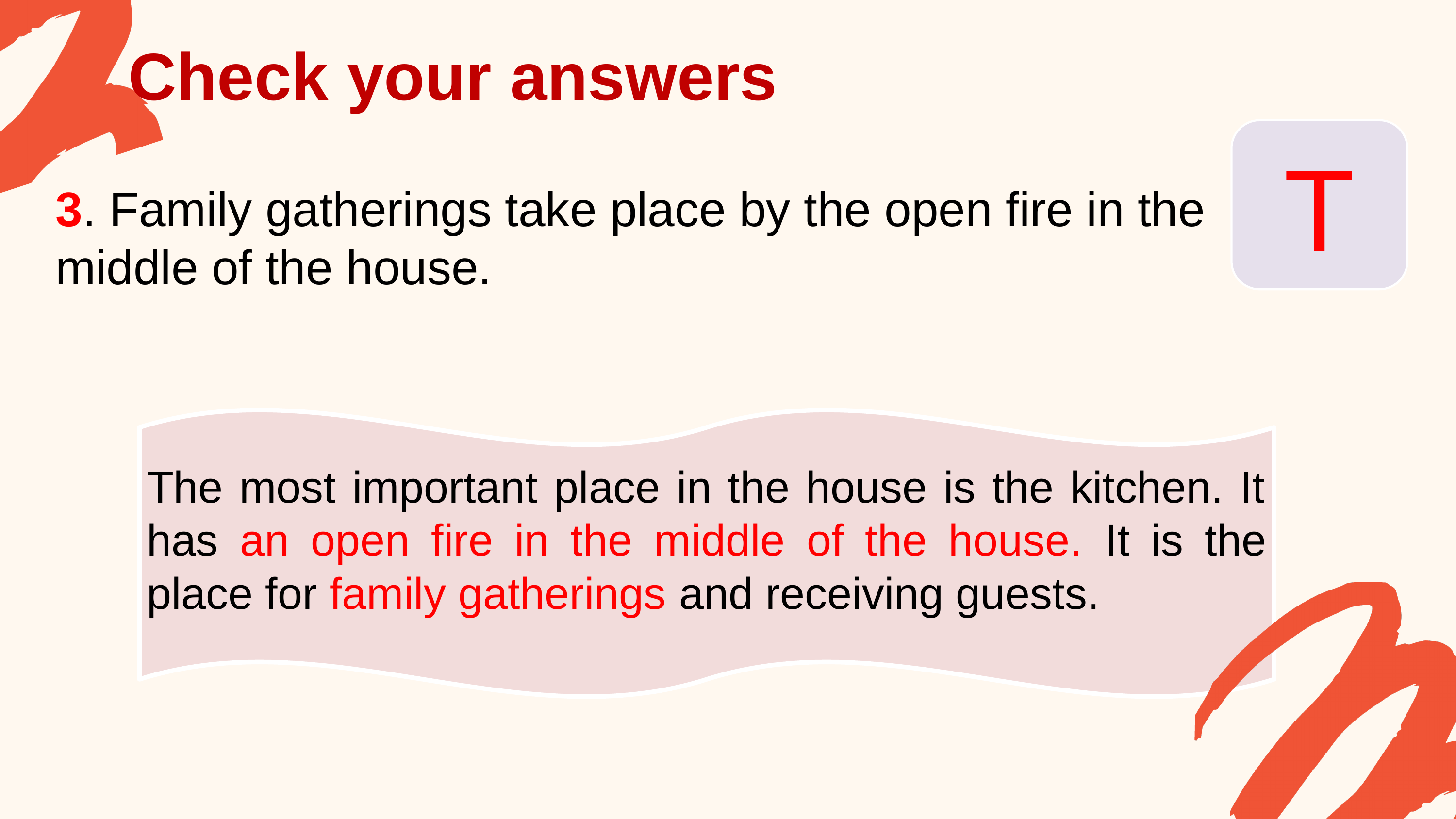

Check your answers
T
3. Family gatherings take place by the open fire in the middle of the house.

The most important place in the house is the kitchen. It has an open fire in the middle of the house. It is the place for family gatherings and receiving guests.